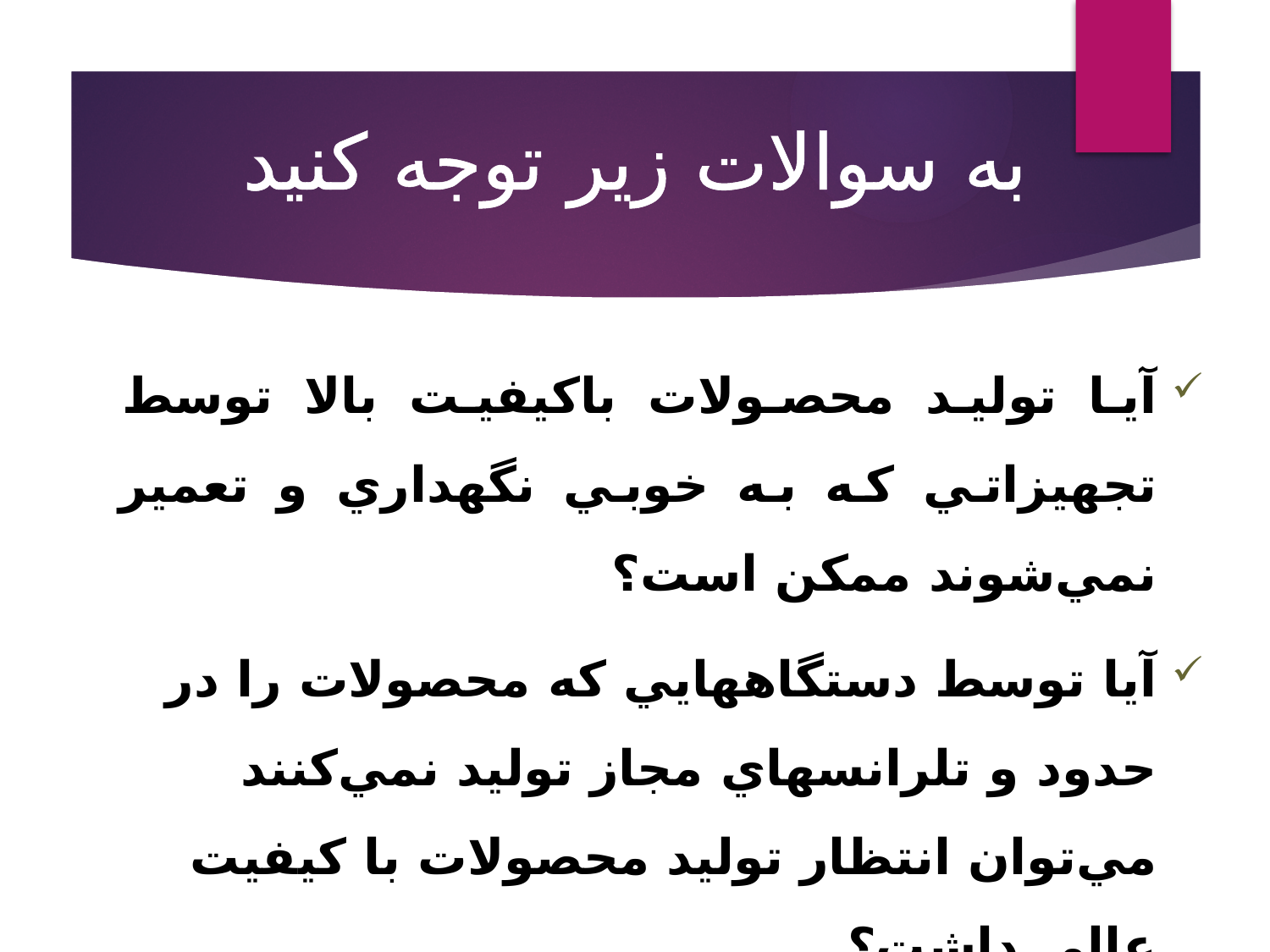

به سوالات زير توجه کنيد
آيا توليد محصولات باکيفيت بالا توسط تجهيزاتي که به خوبي نگهداري و تعمير نمي‌شوند ممکن است؟
آيا توسط دستگاههايي که محصولات را در حدود و تلرانسهاي مجاز توليد نمي‌کنند مي‌توان انتظار توليد محصولات با کيفيت عالي داشت؟